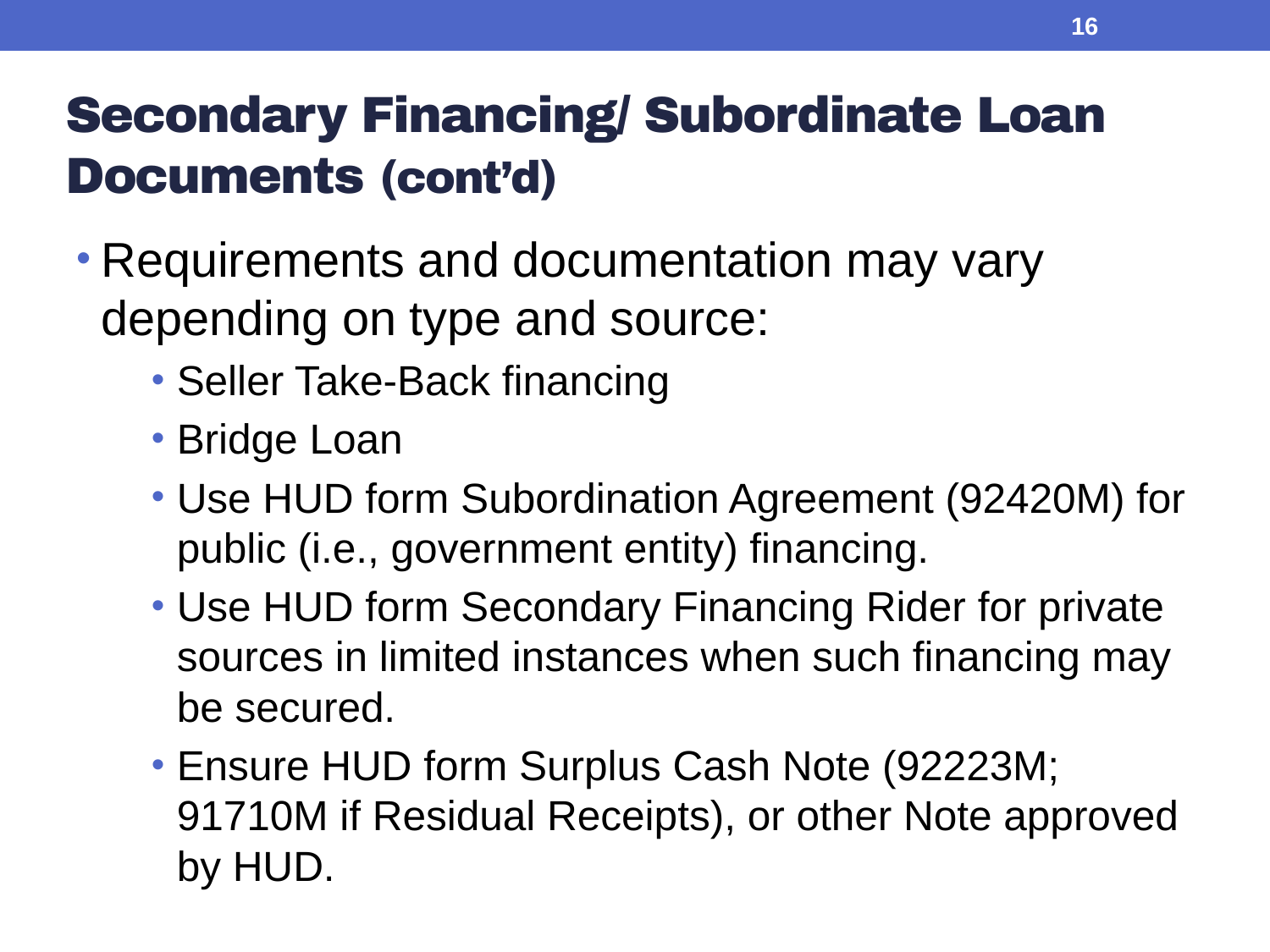

16
# Secondary Financing/ Subordinate Loan Documents (cont’d)
Requirements and documentation may vary depending on type and source:
Seller Take-Back financing
Bridge Loan
Use HUD form Subordination Agreement (92420M) for public (i.e., government entity) financing.
Use HUD form Secondary Financing Rider for private sources in limited instances when such financing may be secured.
Ensure HUD form Surplus Cash Note (92223M; 91710M if Residual Receipts), or other Note approved by HUD.